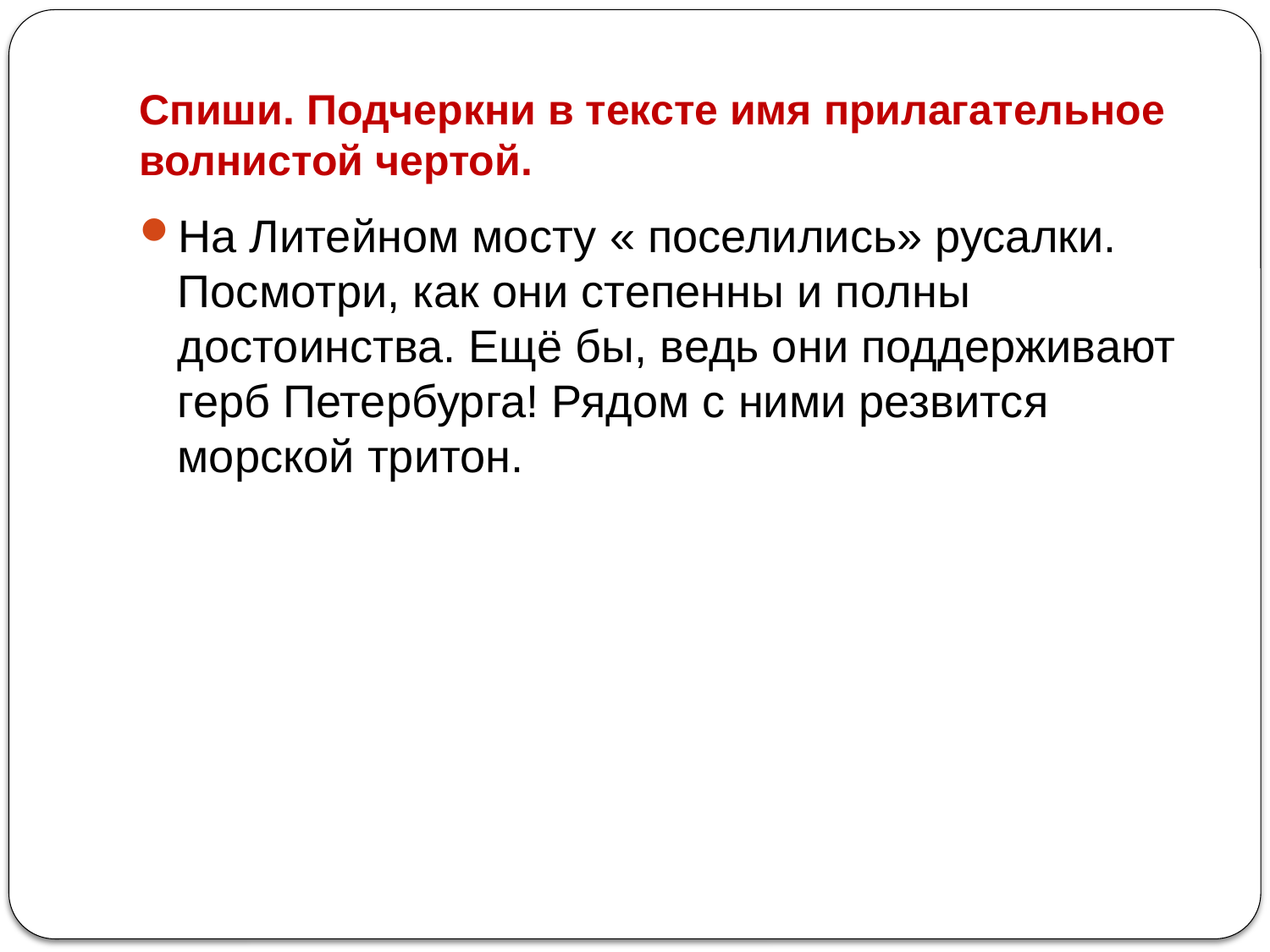

# Спиши. Подчеркни в тексте имя прилагательное волнистой чертой.
На Литейном мосту « поселились» русалки. Посмотри, как они степенны и полны достоинства. Ещё бы, ведь они поддерживают герб Петербурга! Рядом с ними резвится морской тритон.